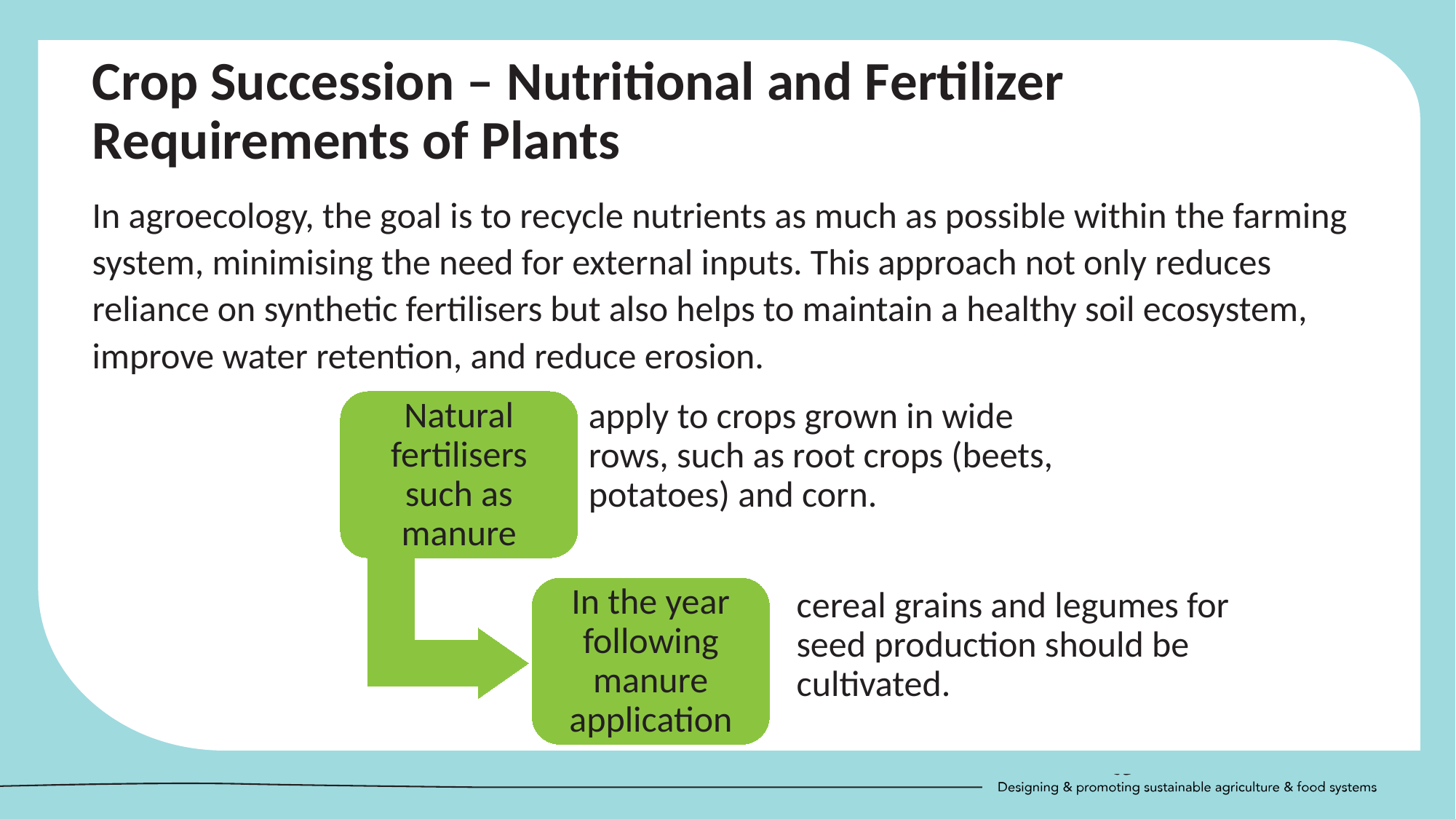

Crop Succession – Nutritional and Fertilizer Requirements of Plants

In agroecology, the goal is to recycle nutrients as much as possible within the farming system, minimising the need for external inputs. This approach not only reduces reliance on synthetic fertilisers but also helps to maintain a healthy soil ecosystem, improve water retention, and reduce erosion.
apply to crops grown in wide rows, such as root crops (beets, potatoes) and corn.
Natural fertilisers such as manure

In the year following manure application
cereal grains and legumes for seed production should be cultivated.